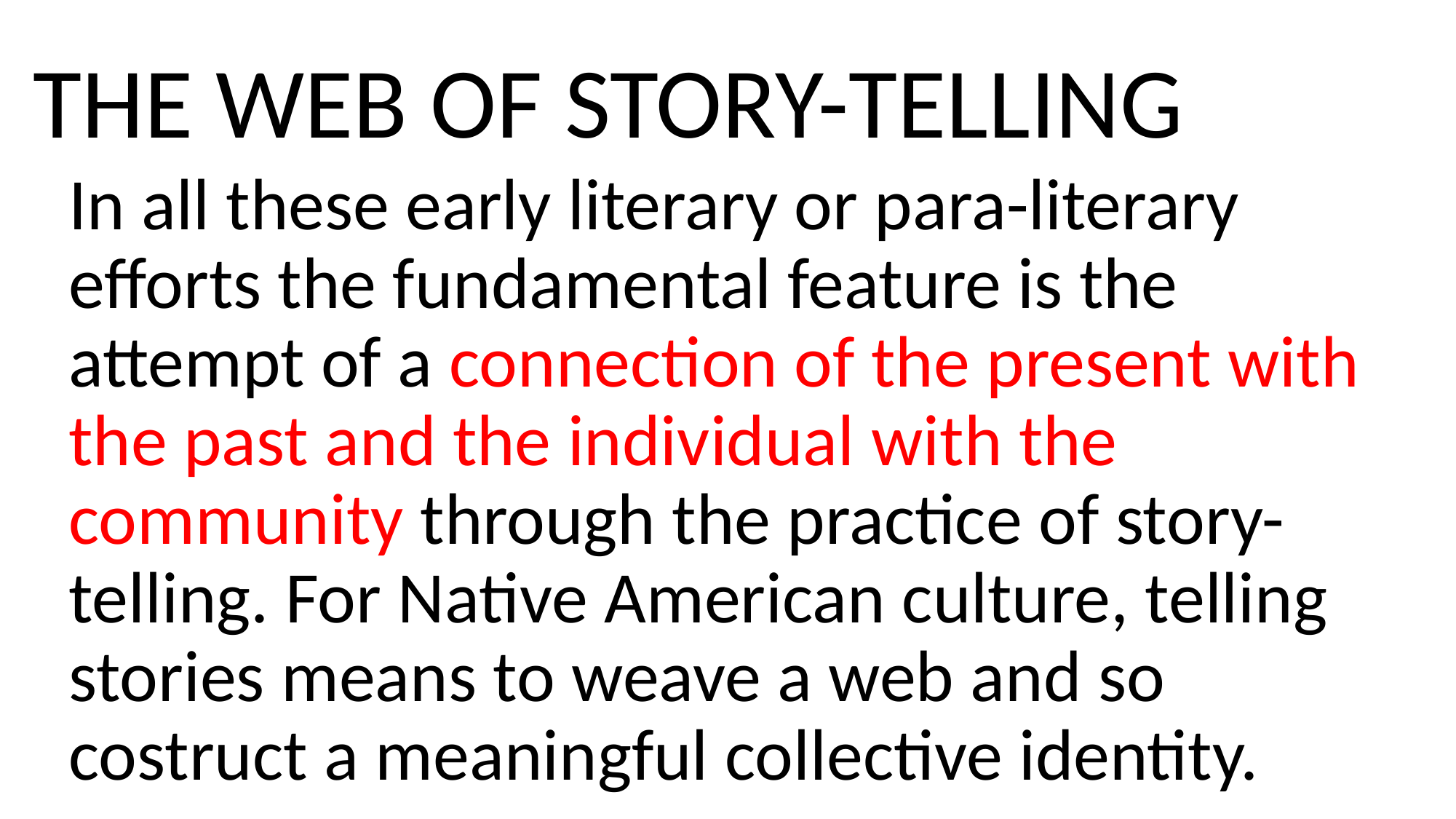

# THE WEB OF STORY-TELLING
In all these early literary or para-literary efforts the fundamental feature is the attempt of a connection of the present with the past and the individual with the community through the practice of story-telling. For Native American culture, telling stories means to weave a web and so costruct a meaningful collective identity.